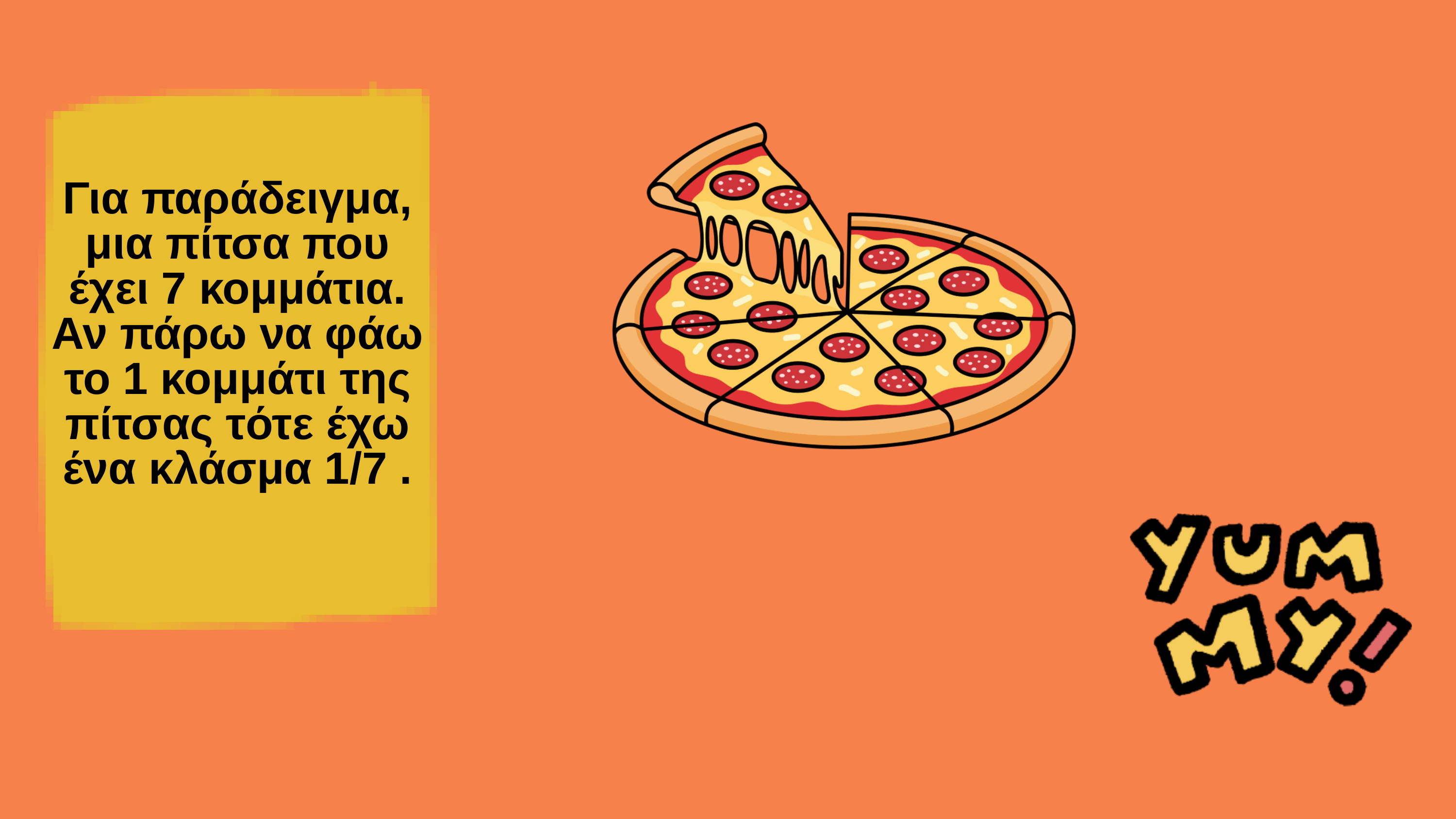

Για παράδειγμα,
μια πίτσα που έχει 7 κομμάτια.
Αν πάρω να φάω το 1 κομμάτι της πίτσας τότε έχω ένα κλάσμα 1/7 .